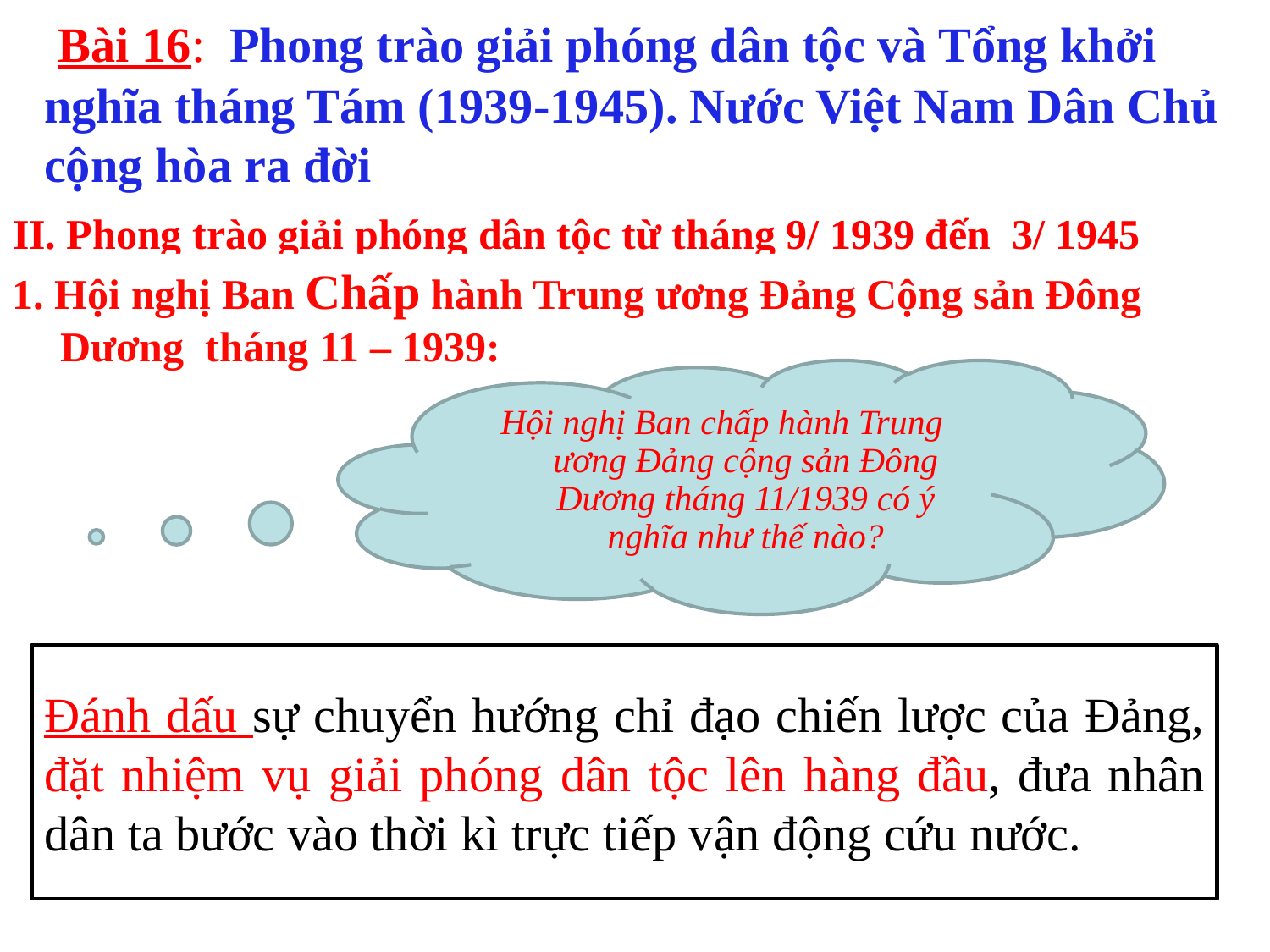

Bài 16:  Phong trào giải phóng dân tộc và Tổng khởi nghĩa tháng Tám (1939-1945). Nước Việt Nam Dân Chủ cộng hòa ra đời

II. Phong trào giải phóng dân tộc từ tháng 9/ 1939 đến  3/ 1945
1. Hội nghị Ban Chấp hành Trung ương Đảng Cộng sản Đông Dương  tháng 11 – 1939:
Hội nghị Ban chấp hành Trung ương Đảng cộng sản Đông Dương tháng 11/1939 có ý nghĩa như thế nào?
Đánh dấu sự chuyển hướng chỉ đạo chiến lược của Đảng, đặt nhiệm vụ giải phóng dân tộc lên hàng đầu, đưa nhân dân ta bước vào thời kì trực tiếp vận động cứu nước.